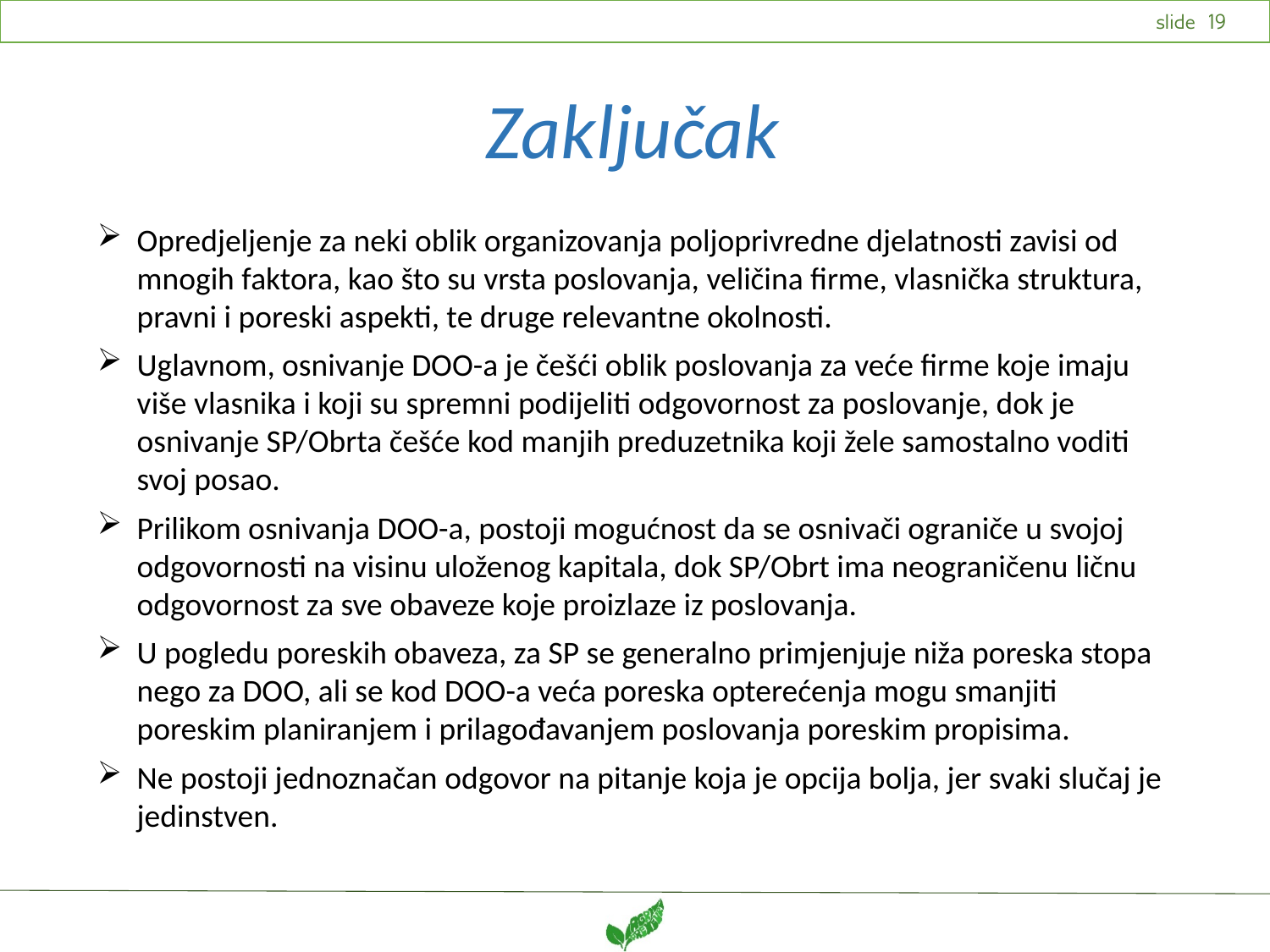

# Zaključak
Opredjeljenje za neki oblik organizovanja poljoprivredne djelatnosti zavisi od mnogih faktora, kao što su vrsta poslovanja, veličina firme, vlasnička struktura, pravni i poreski aspekti, te druge relevantne okolnosti.
Uglavnom, osnivanje DOO-a je češći oblik poslovanja za veće firme koje imaju više vlasnika i koji su spremni podijeliti odgovornost za poslovanje, dok je osnivanje SP/Obrta češće kod manjih preduzetnika koji žele samostalno voditi svoj posao.
Prilikom osnivanja DOO-a, postoji mogućnost da se osnivači ograniče u svojoj odgovornosti na visinu uloženog kapitala, dok SP/Obrt ima neograničenu ličnu odgovornost za sve obaveze koje proizlaze iz poslovanja.
U pogledu poreskih obaveza, za SP se generalno primjenjuje niža poreska stopa nego za DOO, ali se kod DOO-a veća poreska opterećenja mogu smanjiti poreskim planiranjem i prilagođavanjem poslovanja poreskim propisima.
Ne postoji jednoznačan odgovor na pitanje koja je opcija bolja, jer svaki slučaj je jedinstven.